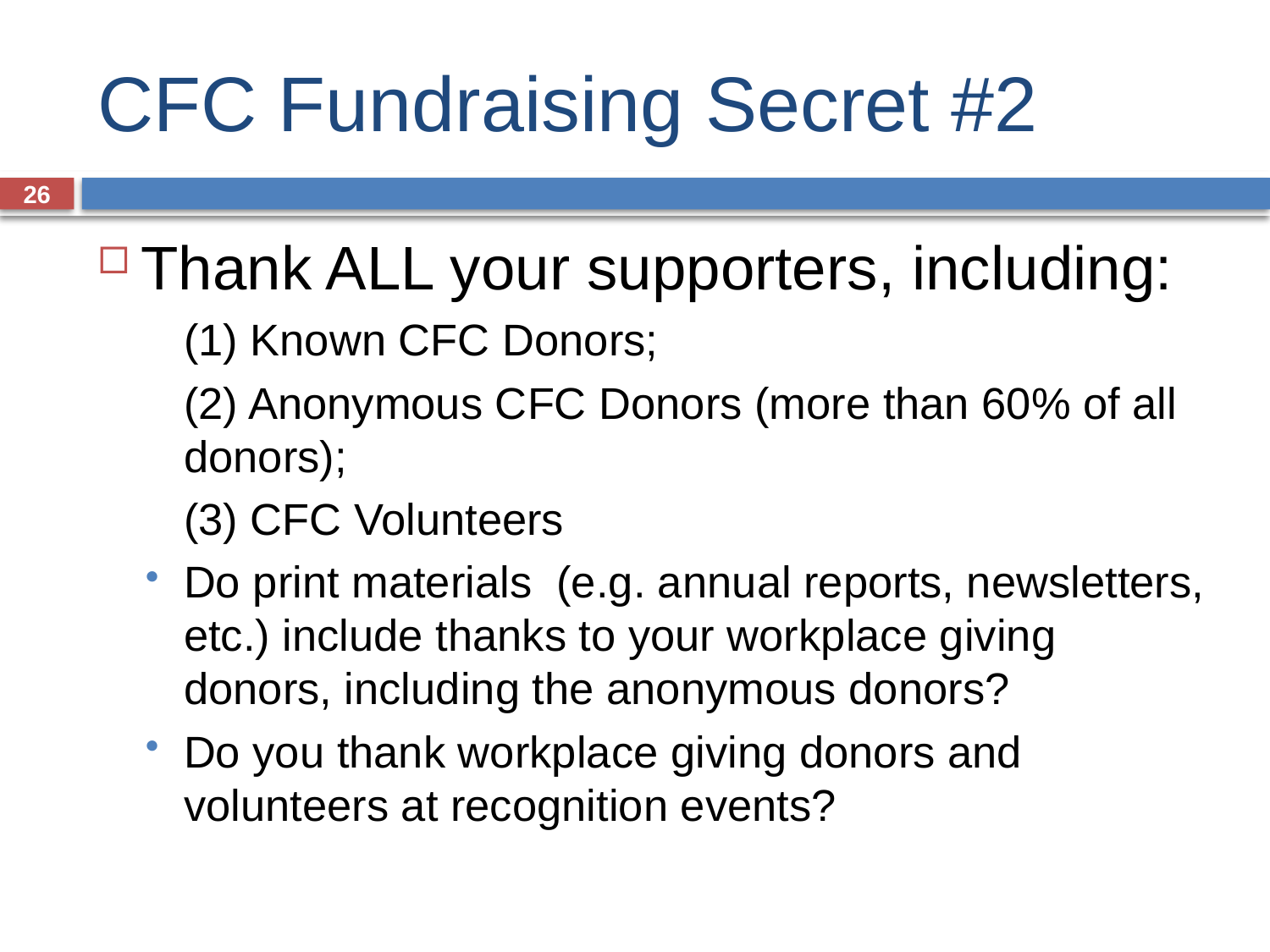

# CFC Fundraising Secret #2
26
Thank ALL your supporters, including:
	(1) Known CFC Donors;
	(2) Anonymous CFC Donors (more than 60% of all donors);
	(3) CFC Volunteers
Do print materials  (e.g. annual reports, newsletters, etc.) include thanks to your workplace giving donors, including the anonymous donors?
Do you thank workplace giving donors and volunteers at recognition events?